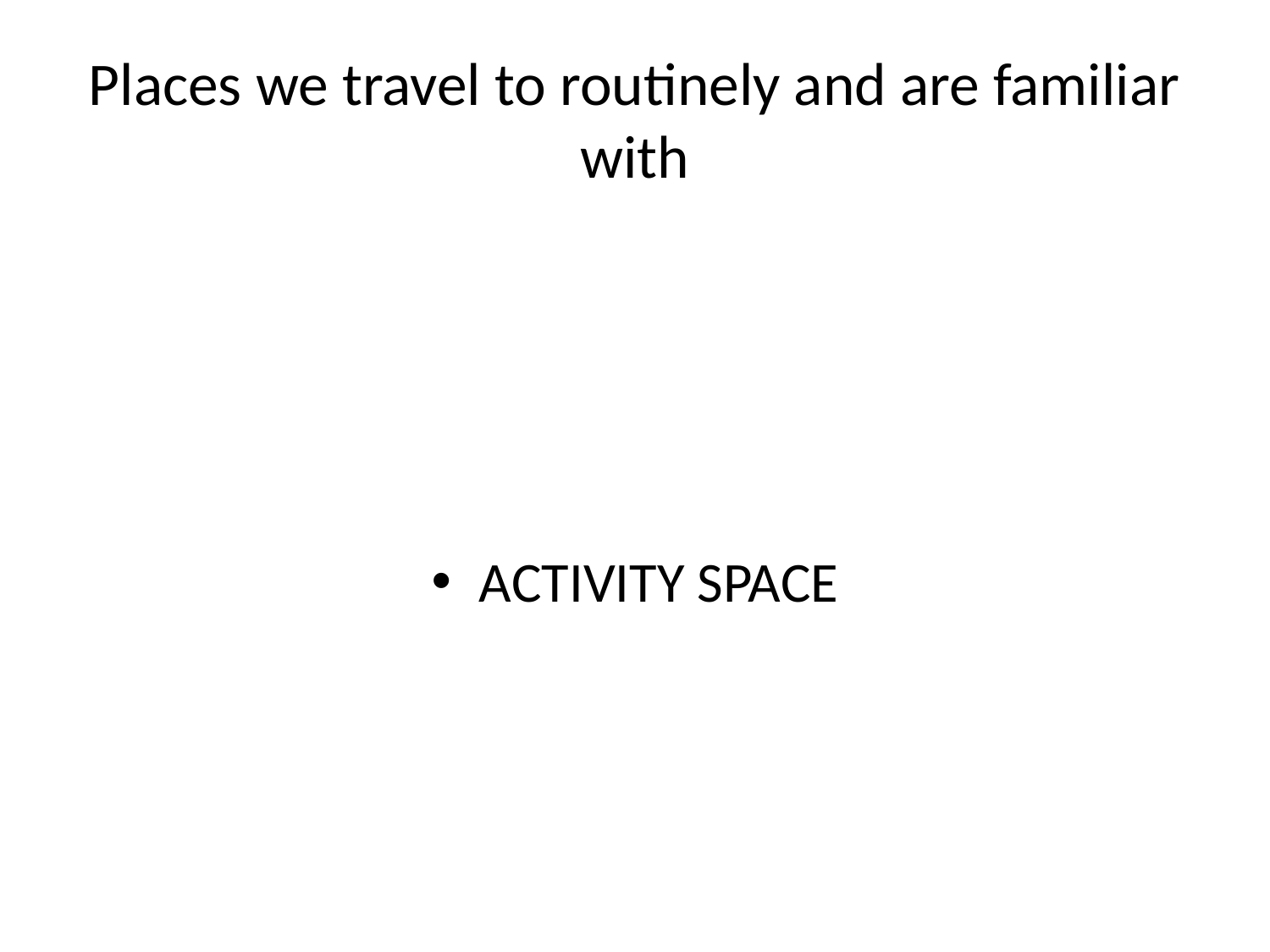

# Places we travel to routinely and are familiar with
ACTIVITY SPACE